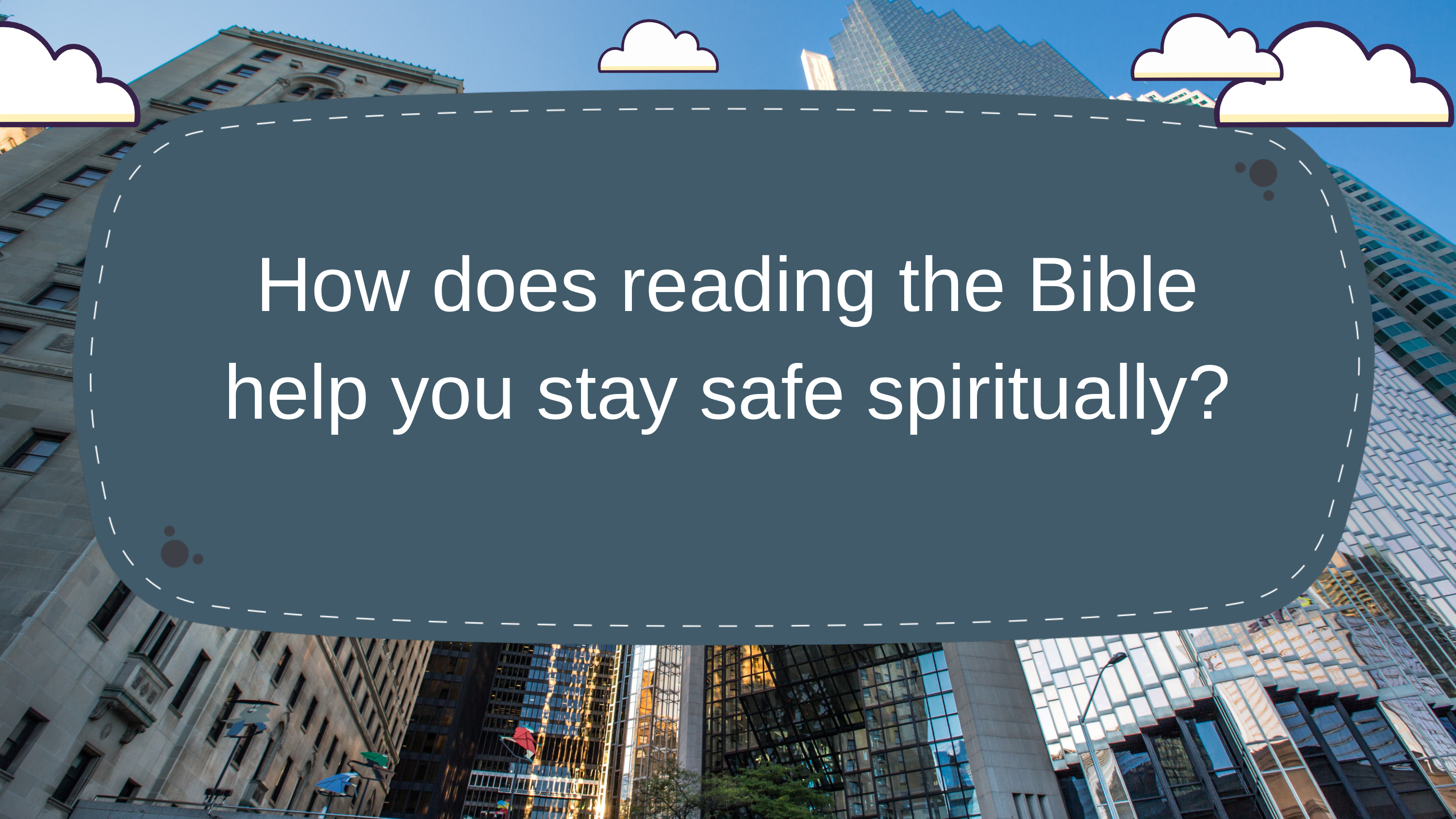

How does reading the Bible help you stay safe spiritually?